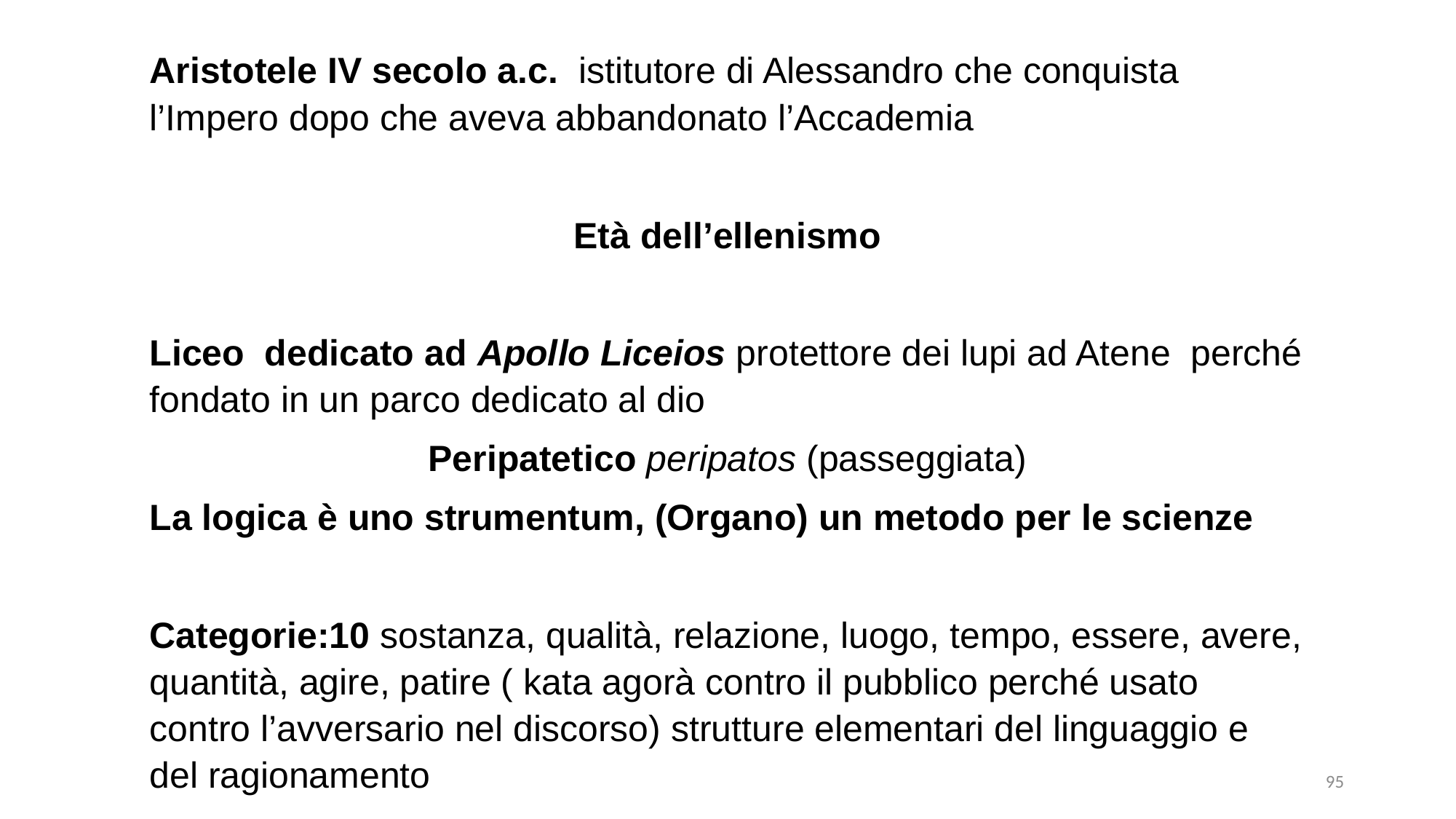

Aristotele IV secolo a.c.  istitutore di Alessandro che conquista l’Impero dopo che aveva abbandonato l’Accademia

Età dell’ellenismo

Liceo  dedicato ad Apollo Liceios protettore dei lupi ad Atene  perché fondato in un parco dedicato al dio
Peripatetico peripatos (passeggiata)
La logica è uno strumentum, (Organo) un metodo per le scienze

Categorie:10 sostanza, qualità, relazione, luogo, tempo, essere, avere, quantità, agire, patire ( kata agorà contro il pubblico perché usato contro l’avversario nel discorso) strutture elementari del linguaggio e del ragionamento
95